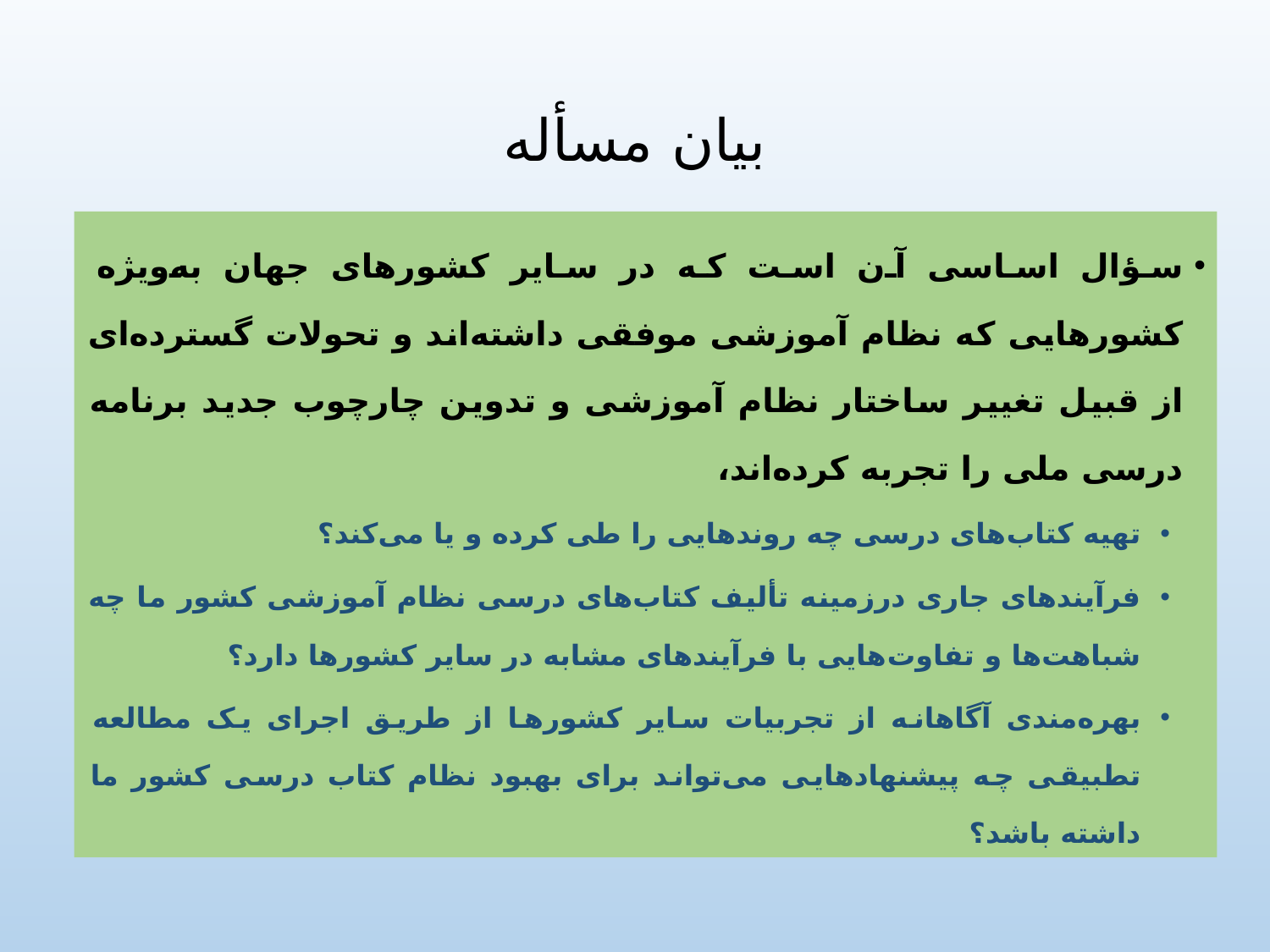

# بیان مسأله
سؤال اساسی آن است که در سایر کشورهای جهان به‌ویژه کشورهایی که نظام آموزشی موفقی داشته‌اند و تحولات گسترده‌ای از قبیل تغییر ساختار نظام آموزشی و تدوین چارچوب جدید برنامه درسی ملی را تجربه کرده‌اند،
تهیه کتاب‌های درسی چه روندهایی را طی کرده و یا می‌کند؟
فرآیندهای جاری درزمینه تألیف کتاب‌های درسی نظام آموزشی کشور ما چه شباهت‌ها و تفاوت‌هایی با فرآیندهای مشابه در سایر کشورها دارد؟
بهره‌مندی آگاهانه از تجربیات سایر کشورها از طریق اجرای یک مطالعه تطبیقی چه پیشنهاد‌هایی می‌تواند برای بهبود نظام کتاب درسی کشور ما داشته باشد؟